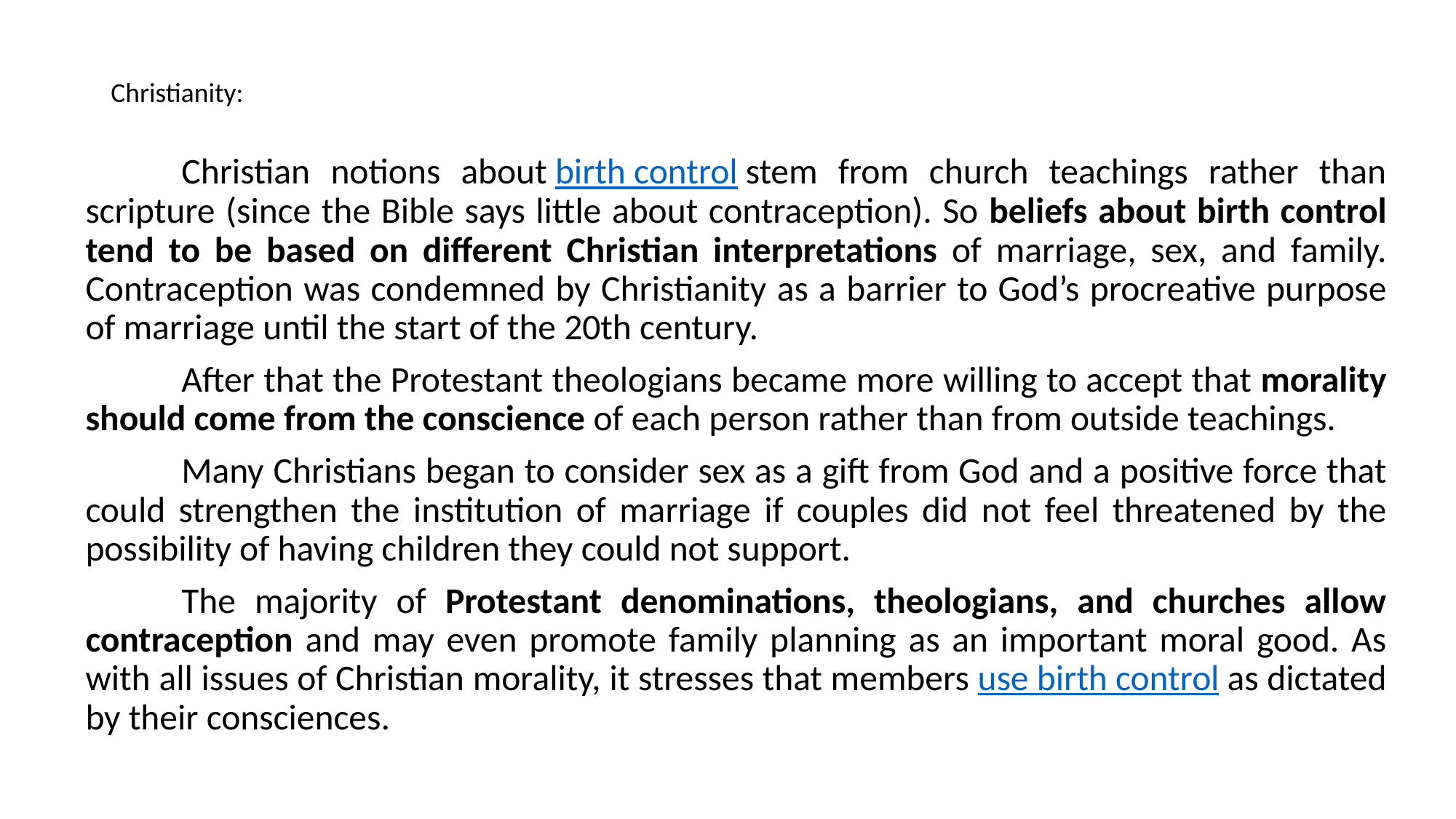

# Christianity:
	Christian notions about birth control stem from church teachings rather than scripture (since the Bible says little about contraception). So beliefs about birth control tend to be based on different Christian interpretations of marriage, sex, and family. Contraception was condemned by Christianity as a barrier to God’s procreative purpose of marriage until the start of the 20th century.
	After that the Protestant theologians became more willing to accept that morality should come from the conscience of each person rather than from outside teachings.
	Many Christians began to consider sex as a gift from God and a positive force that could strengthen the institution of marriage if couples did not feel threatened by the possibility of having children they could not support.
	The majority of Protestant denominations, theologians, and churches allow contraception and may even promote family planning as an important moral good. As with all issues of Christian morality, it stresses that members use birth control as dictated by their consciences.